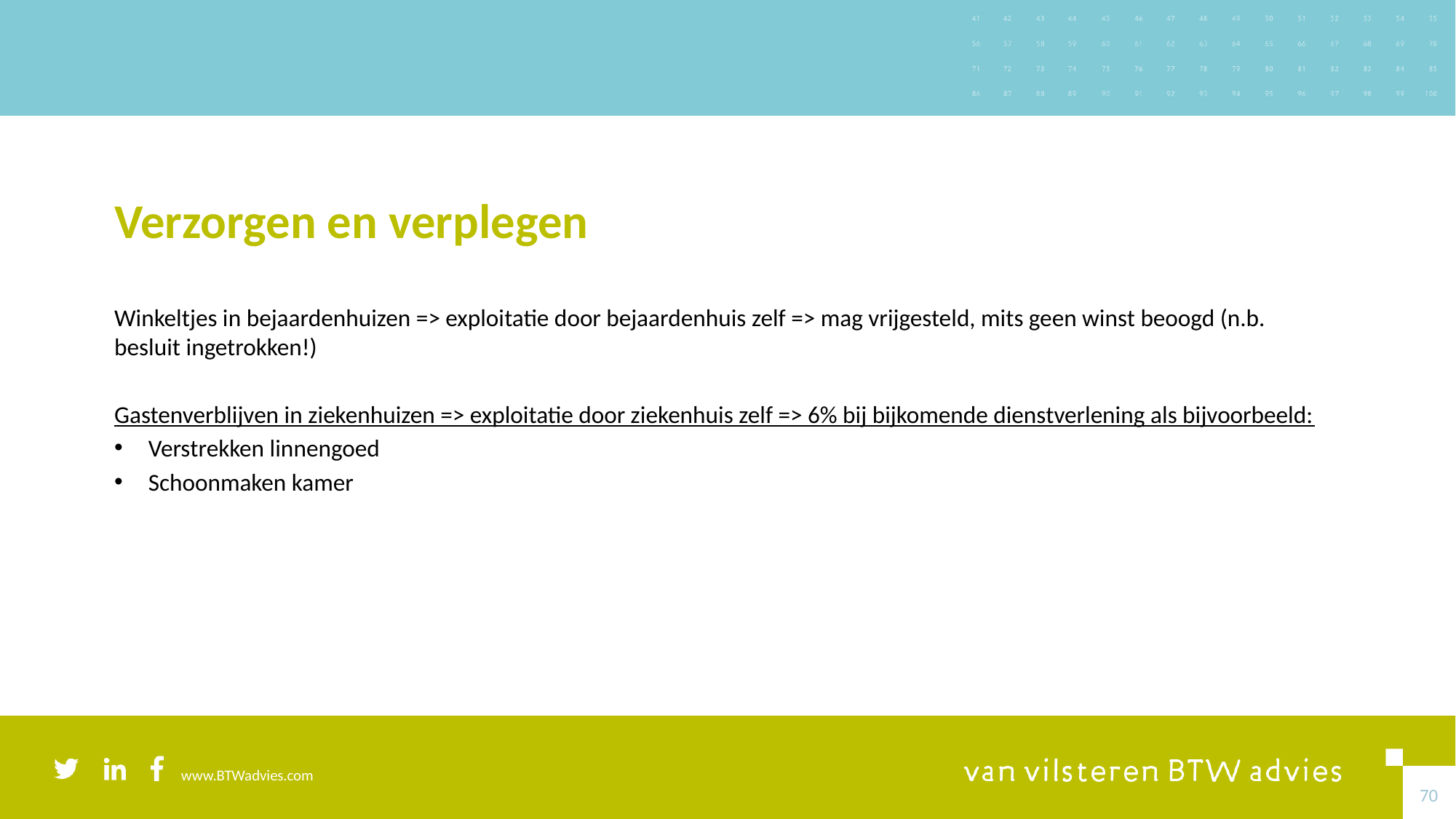

# Verzorgen en verplegen
Winkeltjes in bejaardenhuizen => exploitatie door bejaardenhuis zelf => mag vrijgesteld, mits geen winst beoogd (n.b. besluit ingetrokken!)

Gastenverblijven in ziekenhuizen => exploitatie door ziekenhuis zelf => 6% bij bijkomende dienstverlening als bijvoorbeeld:
Verstrekken linnengoed
Schoonmaken kamer